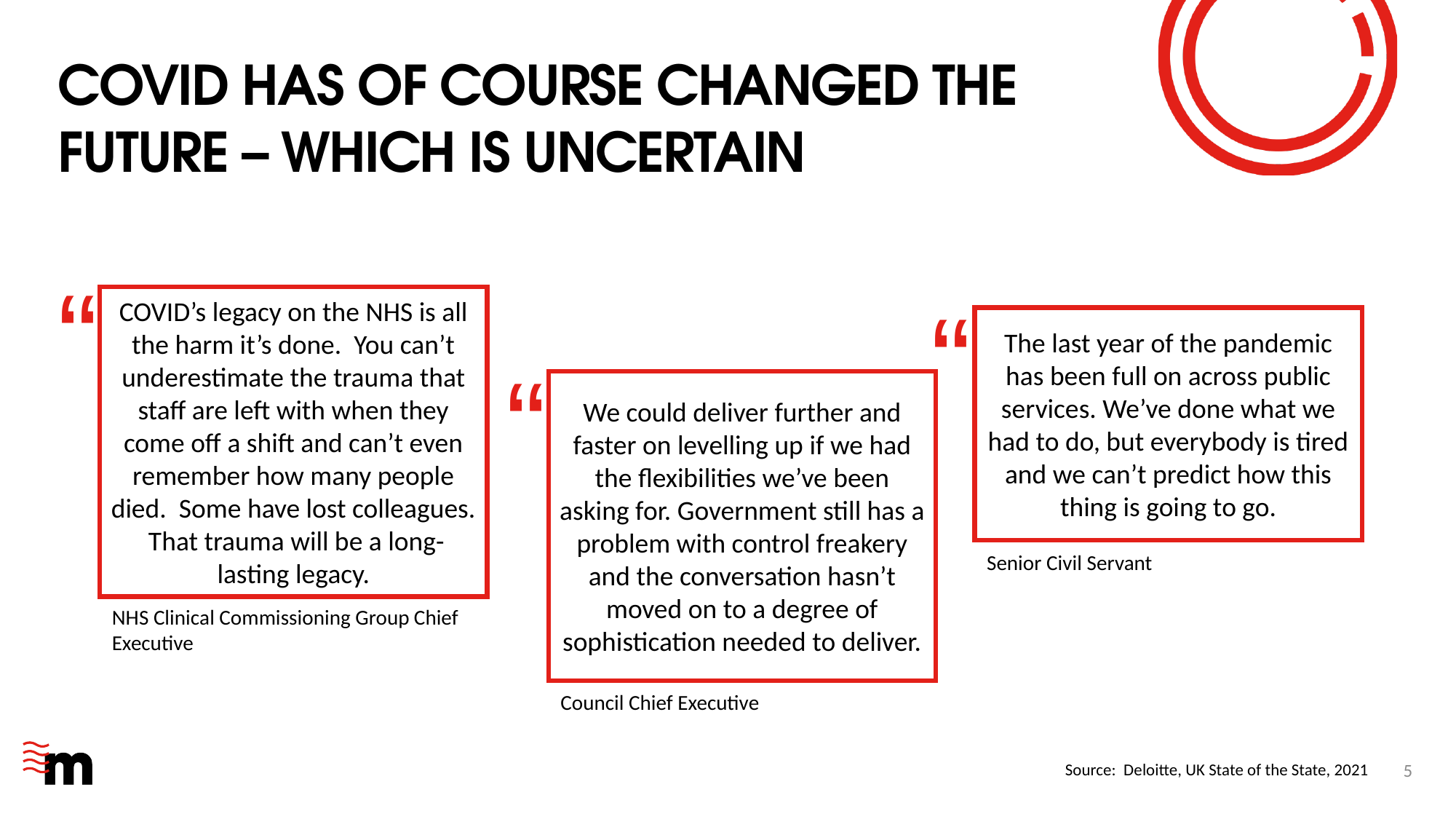

# Covid has of course changed the future – which is uncertain
“
“
COVID’s legacy on the NHS is all the harm it’s done.  You can’t underestimate the trauma that staff are left with when they come off a shift and can’t even remember how many people died.  Some have lost colleagues.  That trauma will be a long-lasting legacy.
The last year of the pandemic has been full on across public services. We’ve done what we had to do, but everybody is tired and we can’t predict how this thing is going to go.
“
We could deliver further and faster on levelling up if we had the flexibilities we’ve been asking for. Government still has a problem with control freakery and the conversation hasn’t moved on to a degree of sophistication needed to deliver.
Senior Civil Servant
NHS Clinical Commissioning Group Chief Executive
Council Chief Executive
5
Source:  Deloitte, UK State of the State, 2021